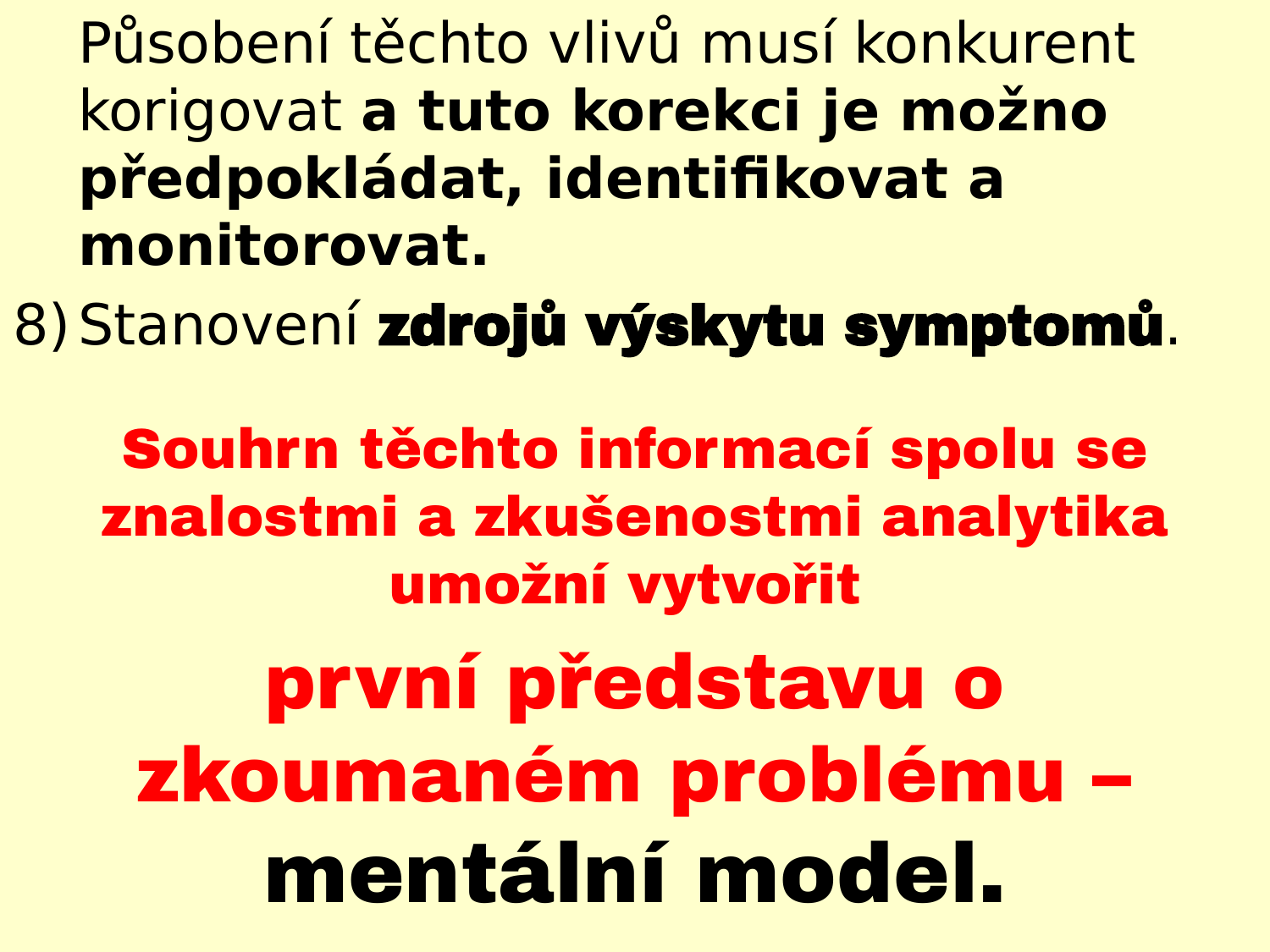

Působení těchto vlivů musí konkurent korigovat a tuto korekci je možno předpokládat, identifikovat a monitorovat.
8)	Stanovení zdrojů výskytu symptomů.

Souhrn těchto informací spolu se znalostmi a zkušenostmi analytika umožní vytvořit
první představu o zkoumaném problému – mentální model.

#